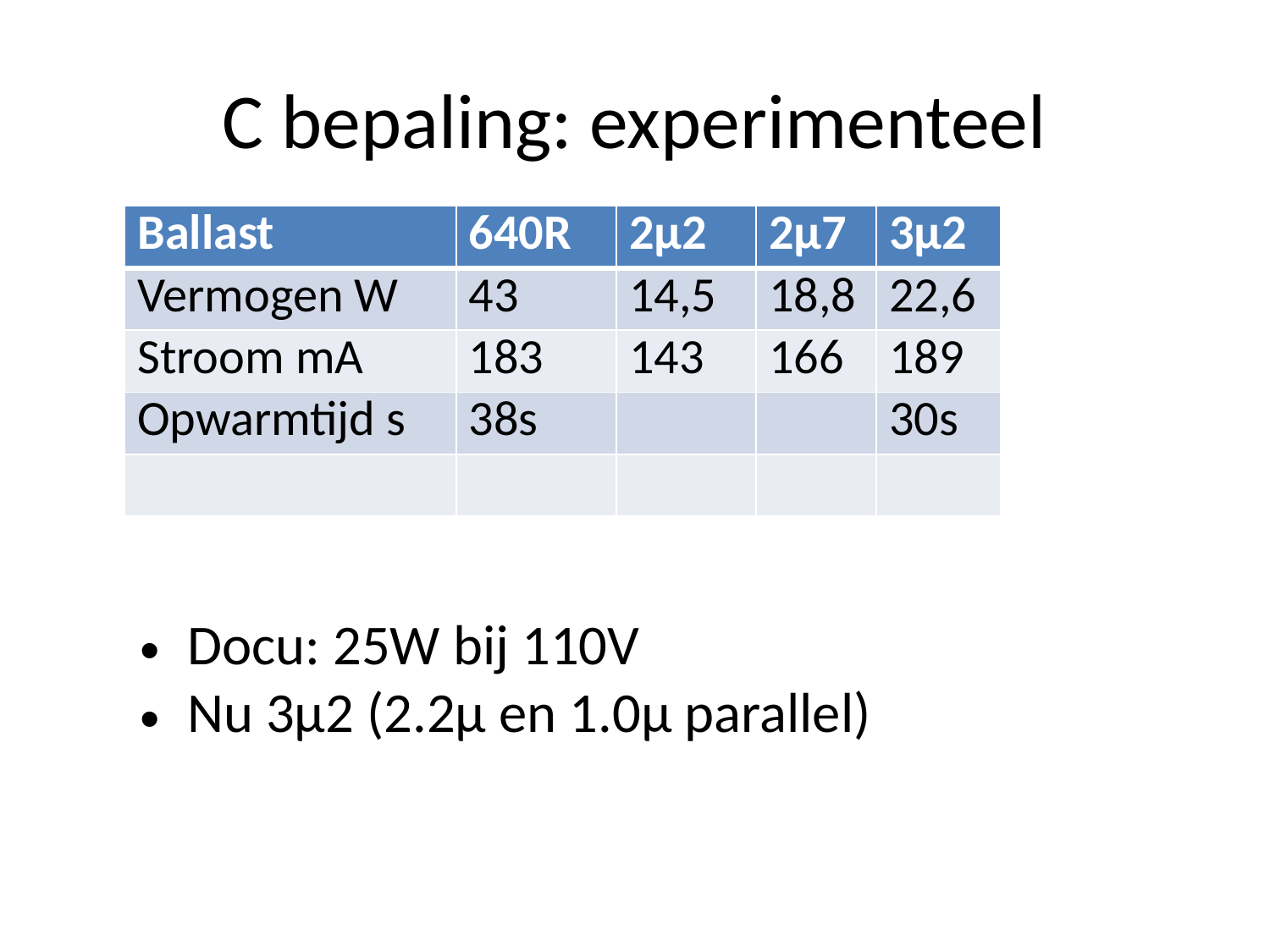

# C bepaling: experimenteel
| Ballast | 640R | 2µ2 | 2µ7 | 3µ2 |
| --- | --- | --- | --- | --- |
| Vermogen W | 43 | 14,5 | 18,8 | 22,6 |
| Stroom mA | 183 | 143 | 166 | 189 |
| Opwarmtijd s | 38s |  |  | 30s |
|  |  |  |  |  |
Docu: 25W bij 110V
Nu 3µ2 (2.2µ en 1.0µ parallel)